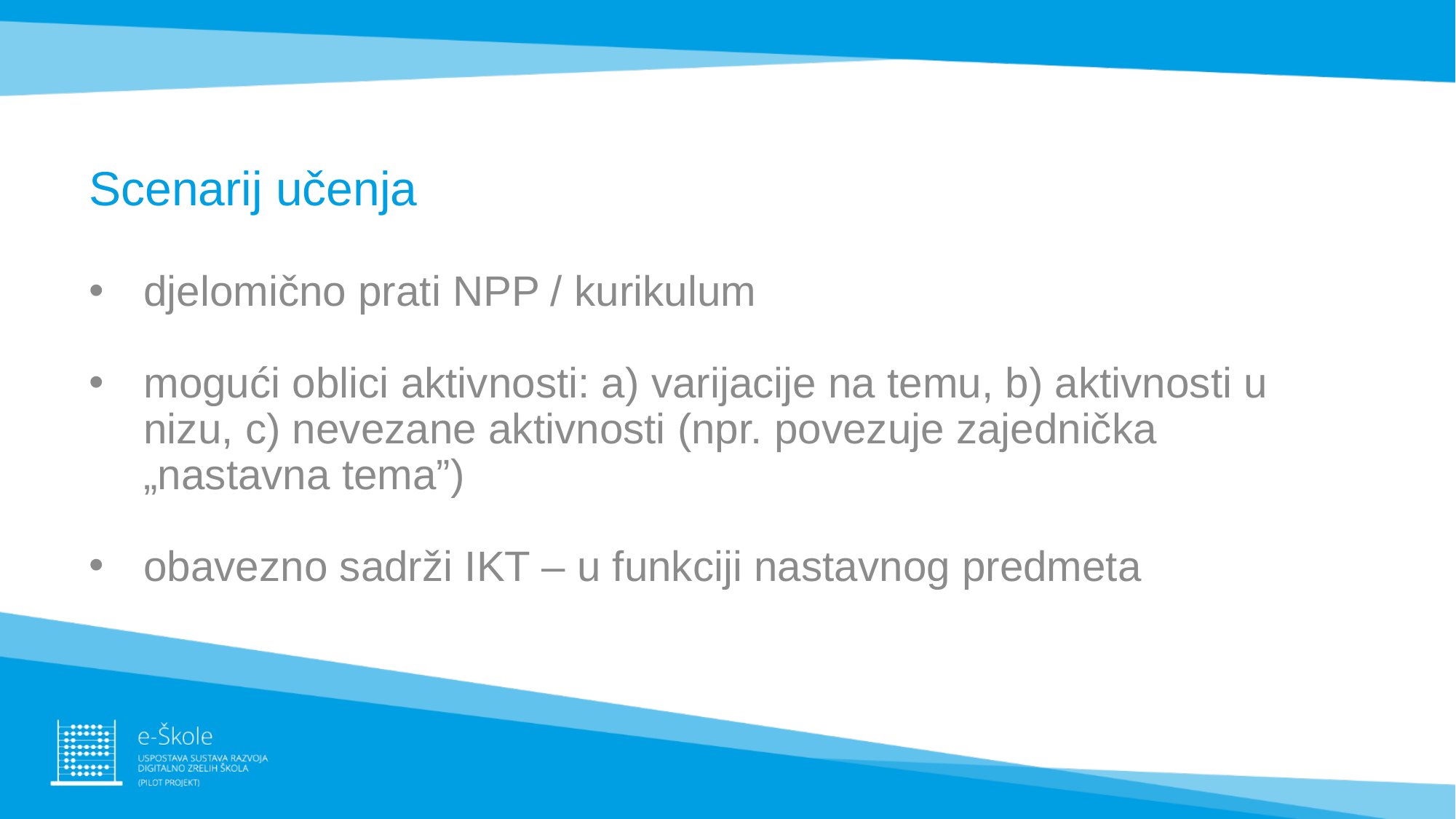

# Scenarij učenja
djelomično prati NPP / kurikulum

mogući oblici aktivnosti: a) varijacije na temu, b) aktivnosti u nizu, c) nevezane aktivnosti (npr. povezuje zajednička „nastavna tema”)

obavezno sadrži IKT – u funkciji nastavnog predmeta